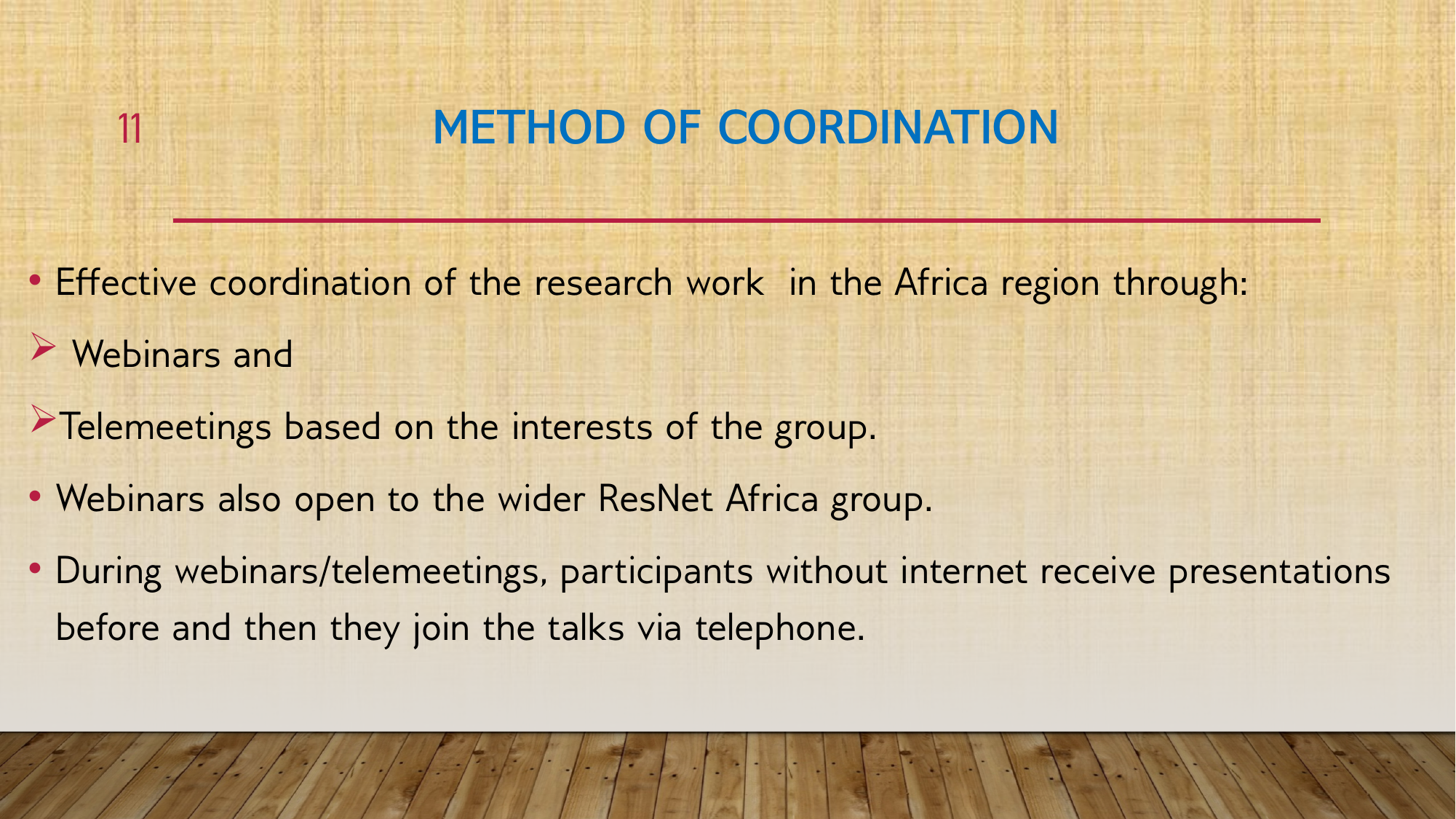

11
# METHOD OF COORDINATION
Effective coordination of the research work  in the Africa region through:
 Webinars and
Telemeetings based on the interests of the group.
Webinars also open to the wider ResNet Africa group.
During webinars/telemeetings, participants without internet receive presentations before and then they join the talks via telephone.